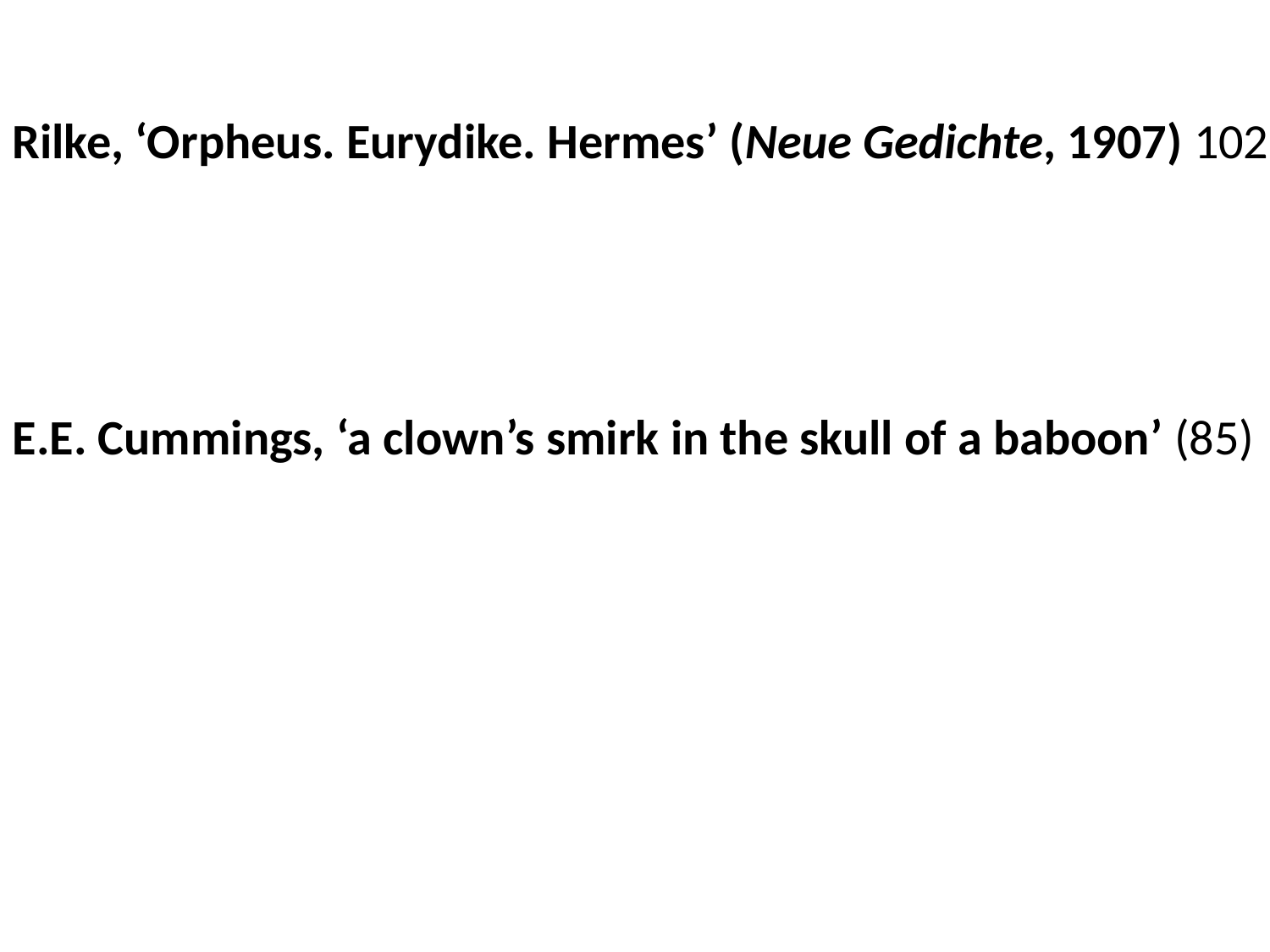

Rilke, ‘Orpheus. Eurydike. Hermes’ (Neue Gedichte, 1907) 102

E.E. Cummings, ‘a clown’s smirk in the skull of a baboon’ (85)